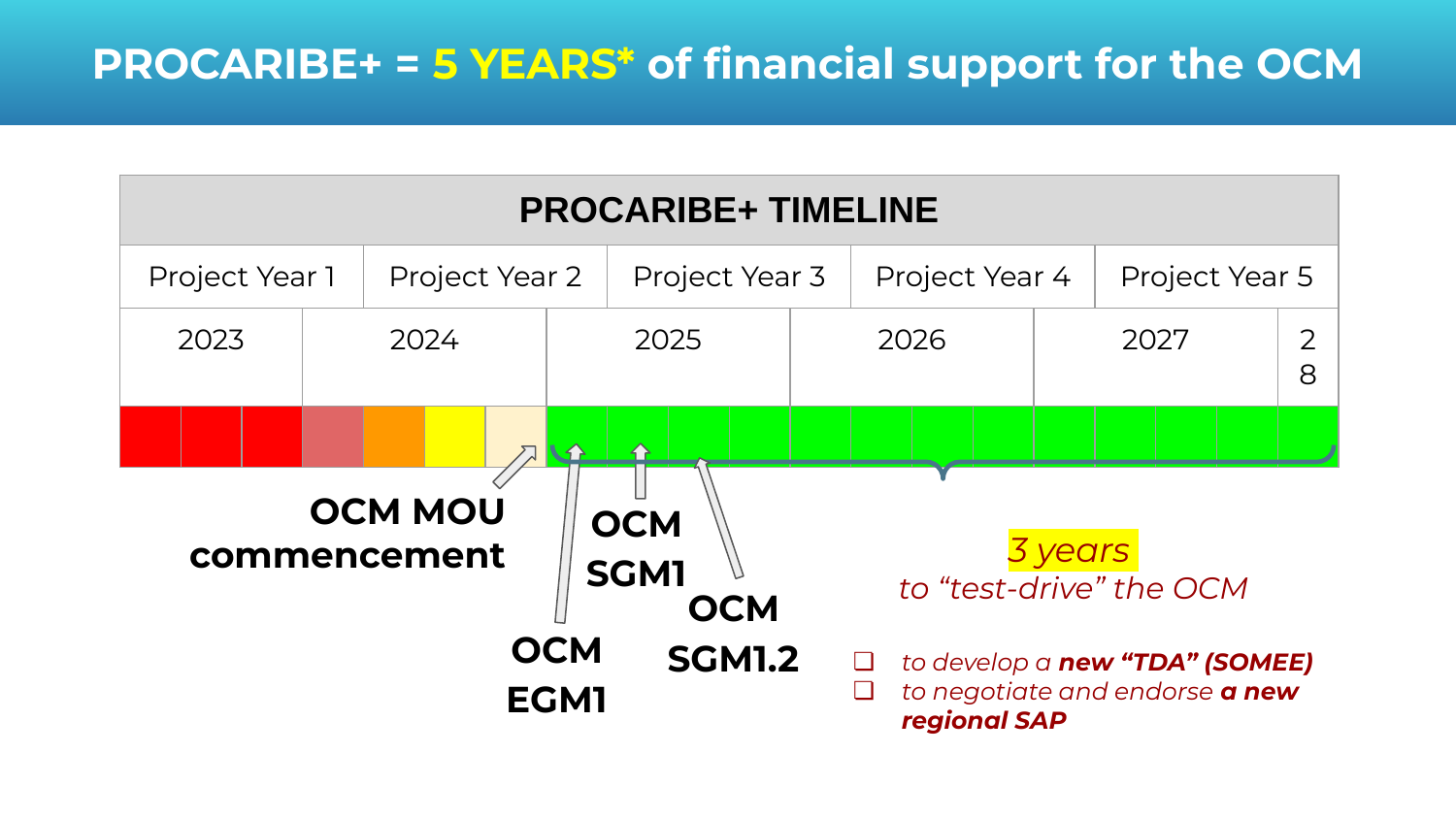

PROCARIBE+ = 5 YEARS* of financial support for the OCM

| PROCARIBE+ TIMELINE |  |  |  |  |  |  |  |  |  |  |  |  |  |  |  |  |  |  |  |
| --- | --- | --- | --- | --- | --- | --- | --- | --- | --- | --- | --- | --- | --- | --- | --- | --- | --- | --- | --- |
| Project Year 1 |  |  |  | Project Year 2 |  |  |  | Project Year 3 |  |  |  | Project Year 4 |  |  |  | Project Year 5 |  |  |  |
| 2023 |  |  | 2024 |  |  |  | 2025 |  |  |  | 2026 |  |  |  | 2027 |  |  |  | 28 |
|  |  |  |  |  |  |  |  |  |  |  |  |  |  |  |  |  |  |  |  |

OCM MOU commencement
OCM
SGM1
3 years
to “test-drive” the OCM

to develop a new “TDA” (SOMEE)
to negotiate and endorse a new regional SAP
OCM
SGM1.2
OCM
EGM1